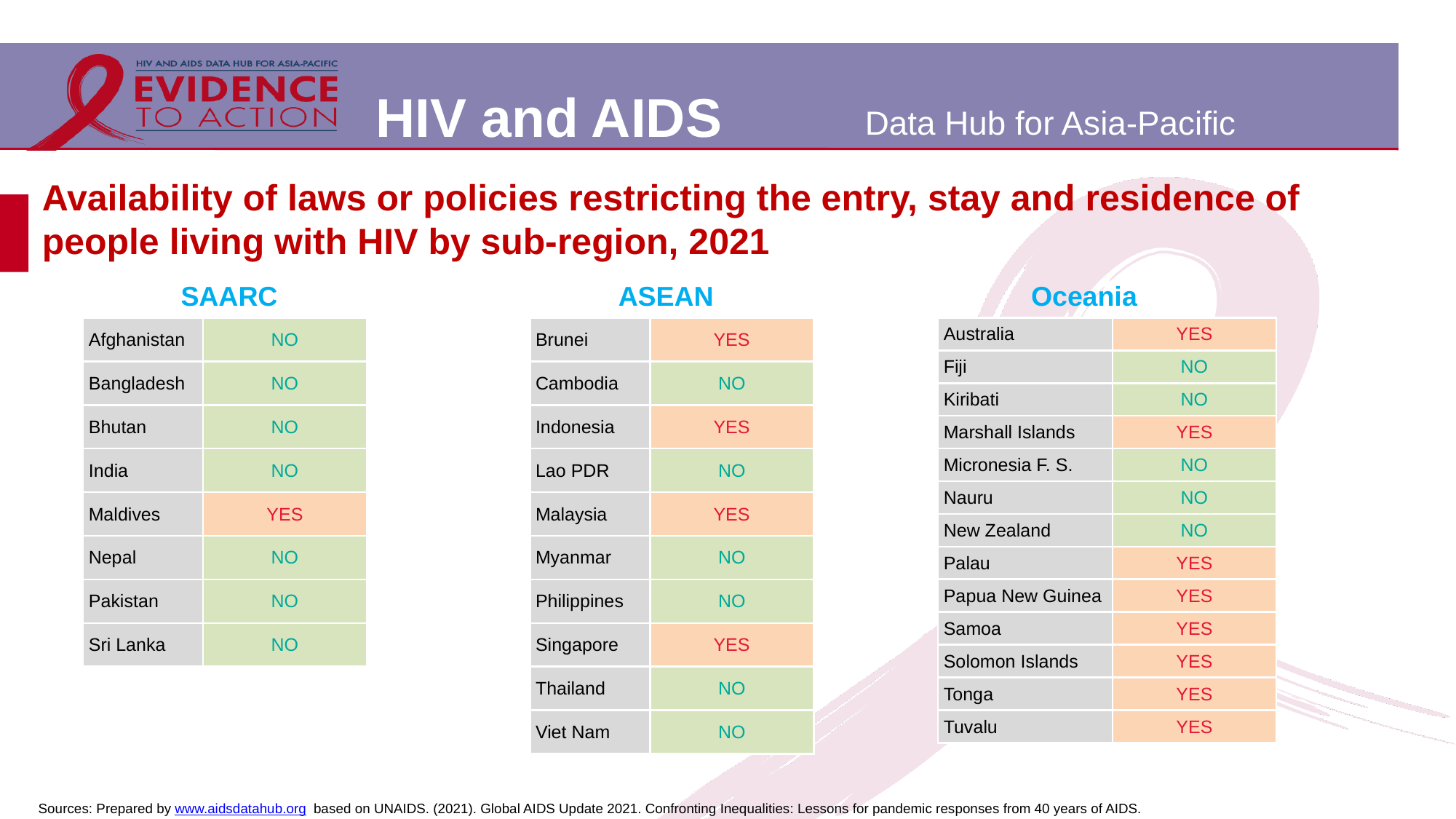

# Availability of laws or policies restricting the entry, stay and residence of people living with HIV by sub-region, 2021
SAARC
ASEAN
Oceania
| Afghanistan | NO |
| --- | --- |
| Bangladesh | NO |
| Bhutan | NO |
| India | NO |
| Maldives | YES |
| Nepal | NO |
| Pakistan | NO |
| Sri Lanka | NO |
| Brunei | YES |
| --- | --- |
| Cambodia | NO |
| Indonesia | YES |
| Lao PDR | NO |
| Malaysia | YES |
| Myanmar | NO |
| Philippines | NO |
| Singapore | YES |
| Thailand | NO |
| Viet Nam | NO |
| Australia | YES |
| --- | --- |
| Fiji | NO |
| Kiribati | NO |
| Marshall Islands | YES |
| Micronesia F. S. | NO |
| Nauru | NO |
| New Zealand | NO |
| Palau | YES |
| Papua New Guinea | YES |
| Samoa | YES |
| Solomon Islands | YES |
| Tonga | YES |
| Tuvalu | YES |
Sources: Prepared by www.aidsdatahub.org  based on UNAIDS. (2021). Global AIDS Update 2021. Confronting Inequalities: Lessons for pandemic responses from 40 years of AIDS.